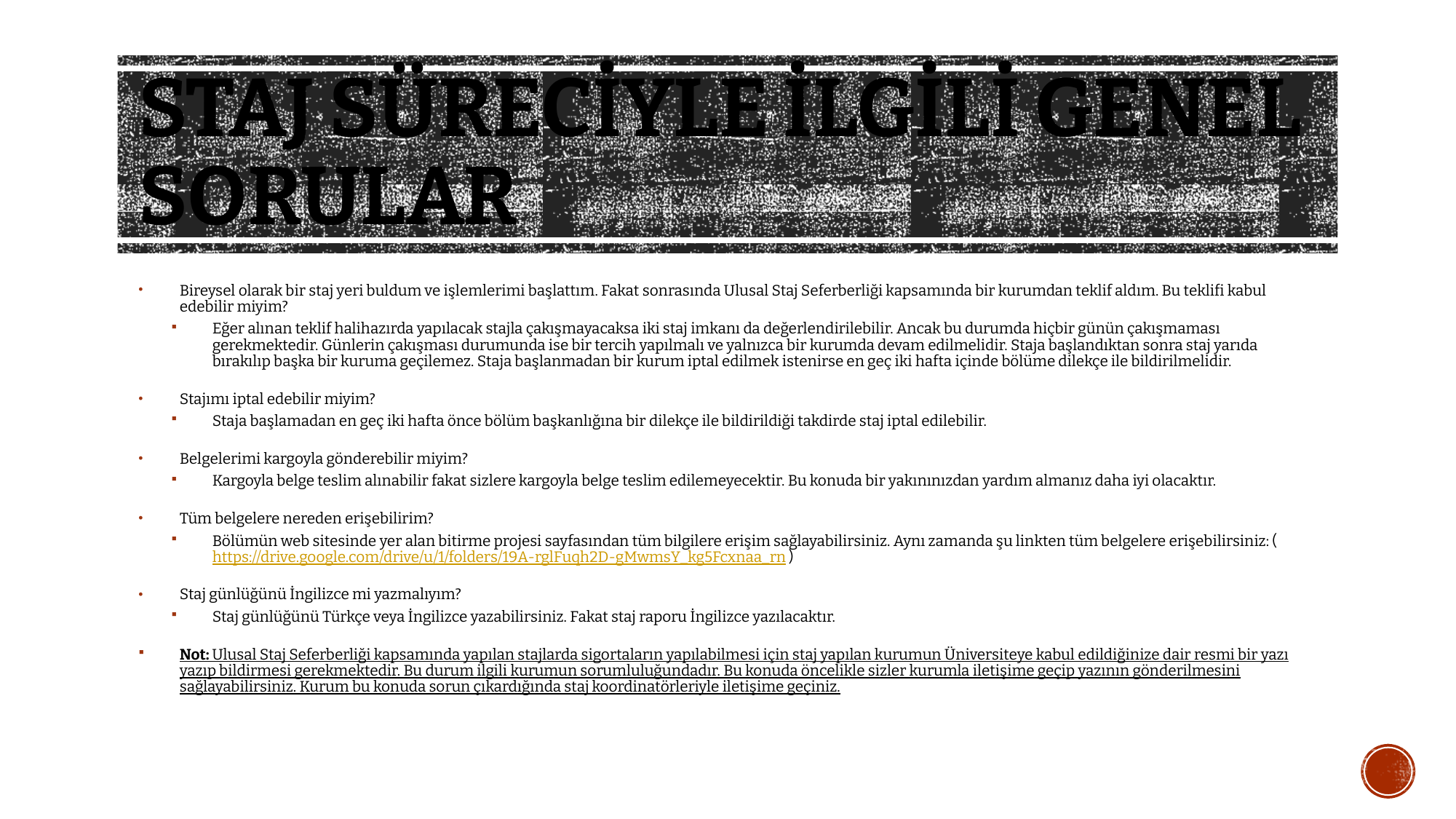

# Staj Süreciyle İlgili Genel Sorular

Bireysel olarak bir staj yeri buldum ve işlemlerimi başlattım. Fakat sonrasında Ulusal Staj Seferberliği kapsamında bir kurumdan teklif aldım. Bu teklifi kabul edebilir miyim?
Eğer alınan teklif halihazırda yapılacak stajla çakışmayacaksa iki staj imkanı da değerlendirilebilir. Ancak bu durumda hiçbir günün çakışmaması gerekmektedir. Günlerin çakışması durumunda ise bir tercih yapılmalı ve yalnızca bir kurumda devam edilmelidir. Staja başlandıktan sonra staj yarıda bırakılıp başka bir kuruma geçilemez. Staja başlanmadan bir kurum iptal edilmek istenirse en geç iki hafta içinde bölüme dilekçe ile bildirilmelidir.
Stajımı iptal edebilir miyim?
Staja başlamadan en geç iki hafta önce bölüm başkanlığına bir dilekçe ile bildirildiği takdirde staj iptal edilebilir.
Belgelerimi kargoyla gönderebilir miyim?
Kargoyla belge teslim alınabilir fakat sizlere kargoyla belge teslim edilemeyecektir. Bu konuda bir yakınınızdan yardım almanız daha iyi olacaktır.
Tüm belgelere nereden erişebilirim?
Bölümün web sitesinde yer alan bitirme projesi sayfasından tüm bilgilere erişim sağlayabilirsiniz. Aynı zamanda şu linkten tüm belgelere erişebilirsiniz: (https://drive.google.com/drive/u/1/folders/19A-rglFuqh2D-gMwmsY_kg5Fcxnaa_rn )
Staj günlüğünü İngilizce mi yazmalıyım?
Staj günlüğünü Türkçe veya İngilizce yazabilirsiniz. Fakat staj raporu İngilizce yazılacaktır.
Not: Ulusal Staj Seferberliği kapsamında yapılan stajlarda sigortaların yapılabilmesi için staj yapılan kurumun Üniversiteye kabul edildiğinize dair resmi bir yazı yazıp bildirmesi gerekmektedir. Bu durum ilgili kurumun sorumluluğundadır. Bu konuda öncelikle sizler kurumla iletişime geçip yazının gönderilmesini sağlayabilirsiniz. Kurum bu konuda sorun çıkardığında staj koordinatörleriyle iletişime geçiniz.